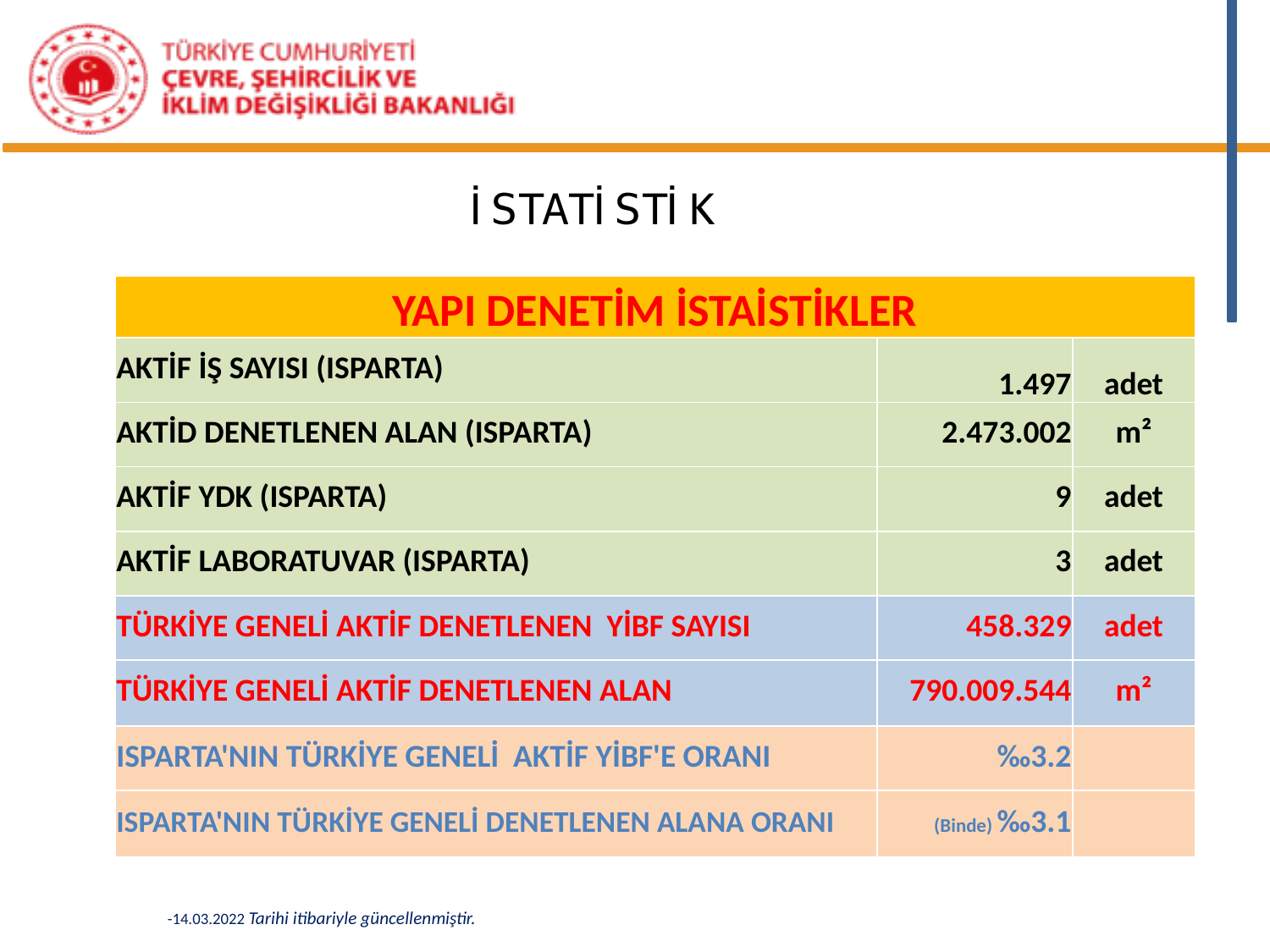

İSTATİSTİK
| YAPI DENETİM İSTAİSTİKLER |  |  |
| --- | --- | --- |
| AKTİF İŞ SAYISI (ISPARTA) | 1.497 | adet |
| AKTİD DENETLENEN ALAN (ISPARTA) | 2.473.002 | m² |
| AKTİF YDK (ISPARTA) | 9 | adet |
| AKTİF LABORATUVAR (ISPARTA) | 3 | adet |
| TÜRKİYE GENELİ AKTİF DENETLENEN YİBF SAYISI | 458.329 | adet |
| TÜRKİYE GENELİ AKTİF DENETLENEN ALAN | 790.009.544 | m² |
| ISPARTA'NIN TÜRKİYE GENELİ AKTİF YİBF'E ORANI | ‰3.2 |  |
| ISPARTA'NIN TÜRKİYE GENELİ DENETLENEN ALANA ORANI | (Binde) ‰3.1 |  |

-14.03.2022 Tarihi itibariyle güncellenmiştir.